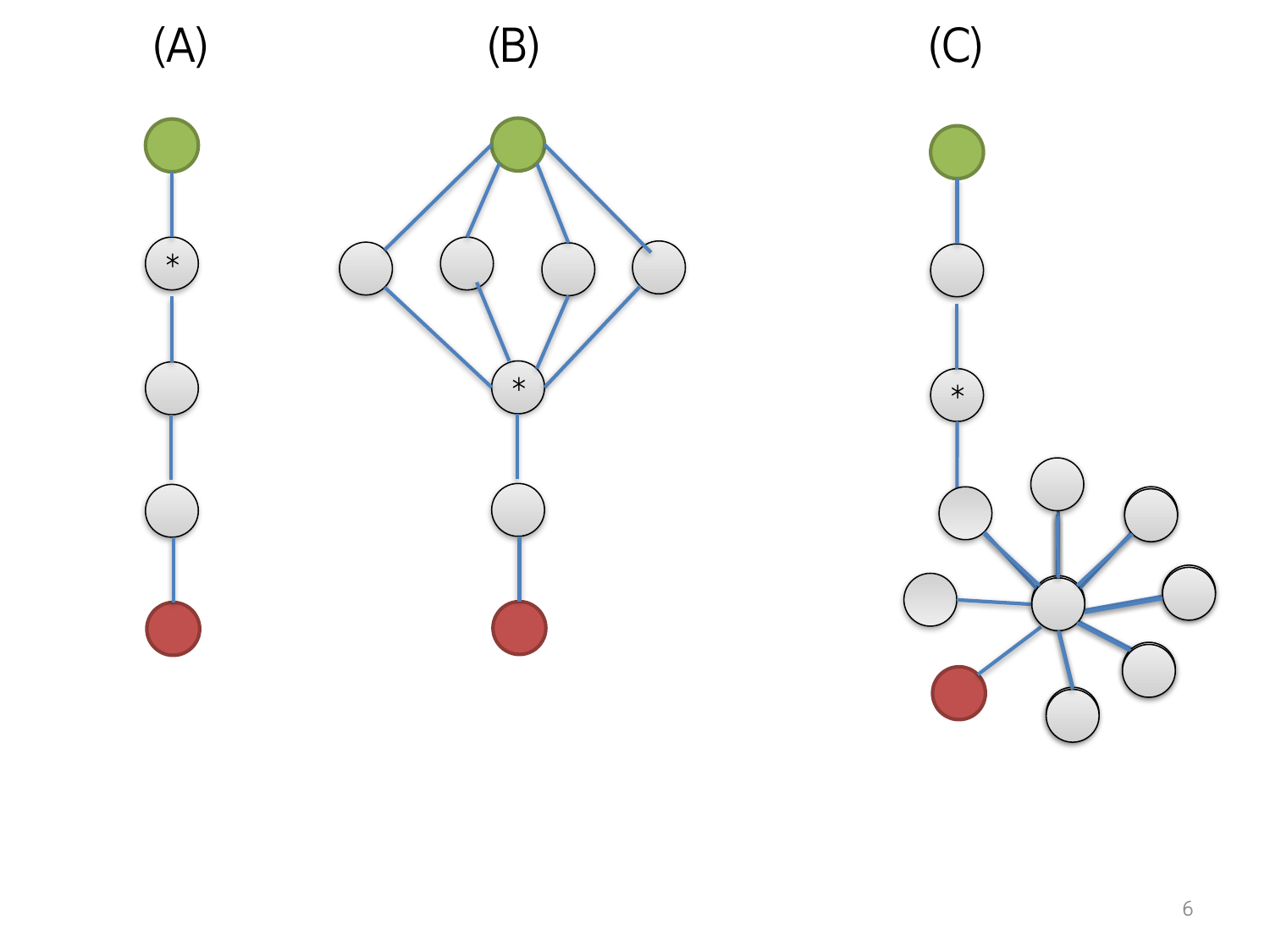

(A)
(B)
(C)

*

*

*

6